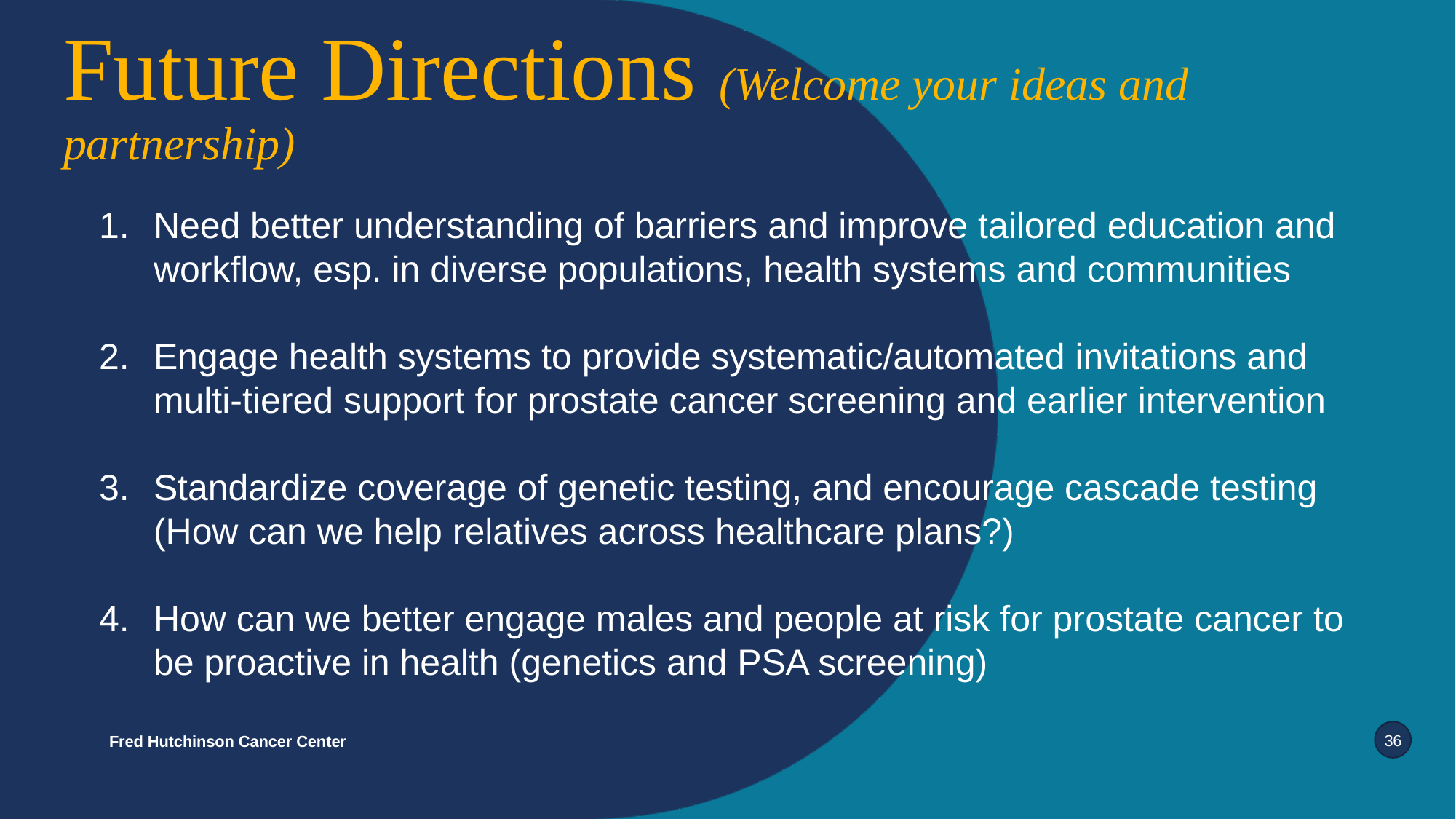

# Future Directions (Welcome your ideas and partnership)
Need better understanding of barriers and improve tailored education and workflow, esp. in diverse populations, health systems and communities

Engage health systems to provide systematic/automated invitations and multi-tiered support for prostate cancer screening and earlier intervention

Standardize coverage of genetic testing, and encourage cascade testing (How can we help relatives across healthcare plans?)

How can we better engage males and people at risk for prostate cancer to be proactive in health (genetics and PSA screening)
36